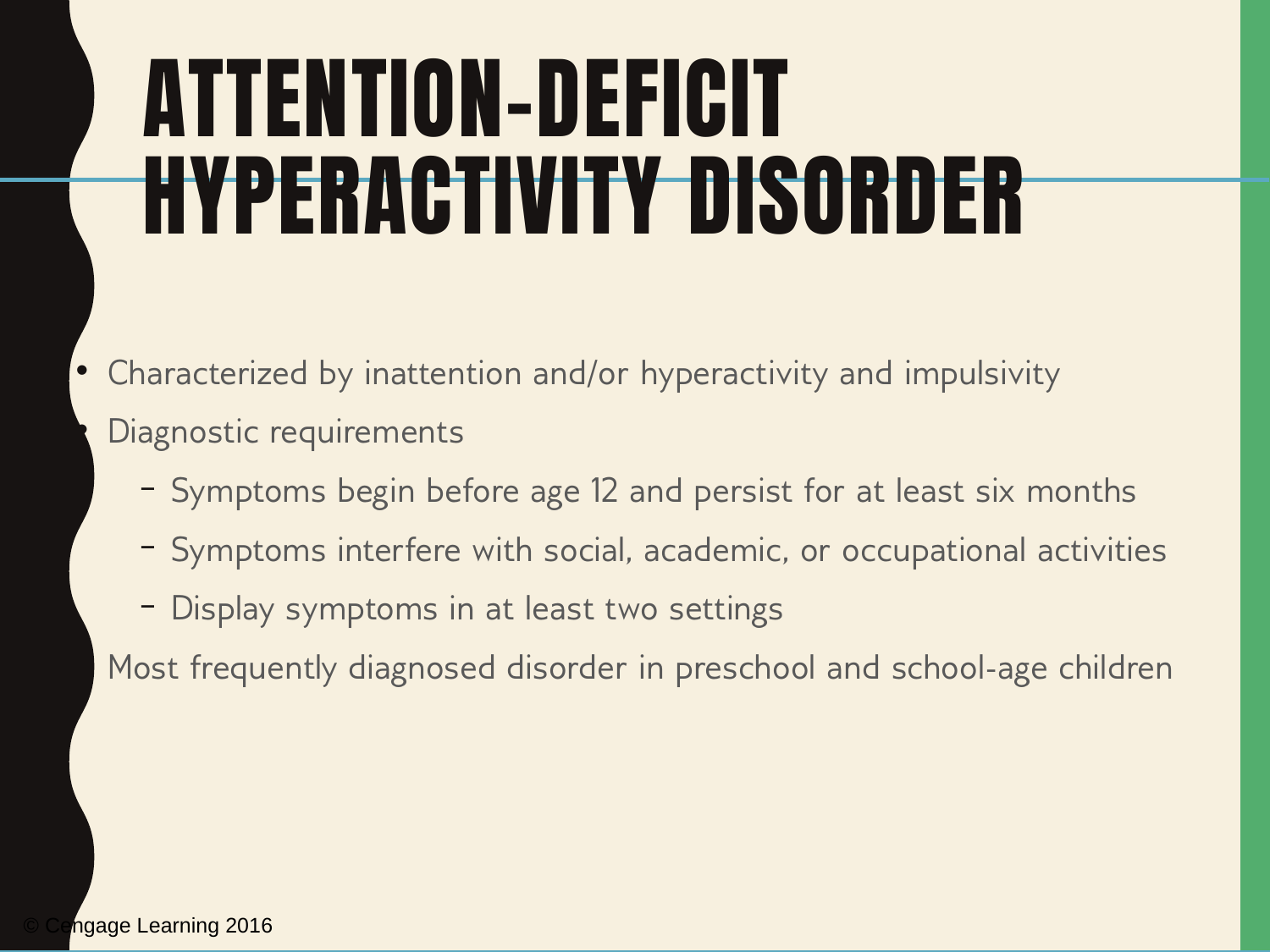

# Attention-Deficit Hyperactivity Disorder
Characterized by inattention and/or hyperactivity and impulsivity
Diagnostic requirements
Symptoms begin before age 12 and persist for at least six months
Symptoms interfere with social, academic, or occupational activities
Display symptoms in at least two settings
Most frequently diagnosed disorder in preschool and school-age children